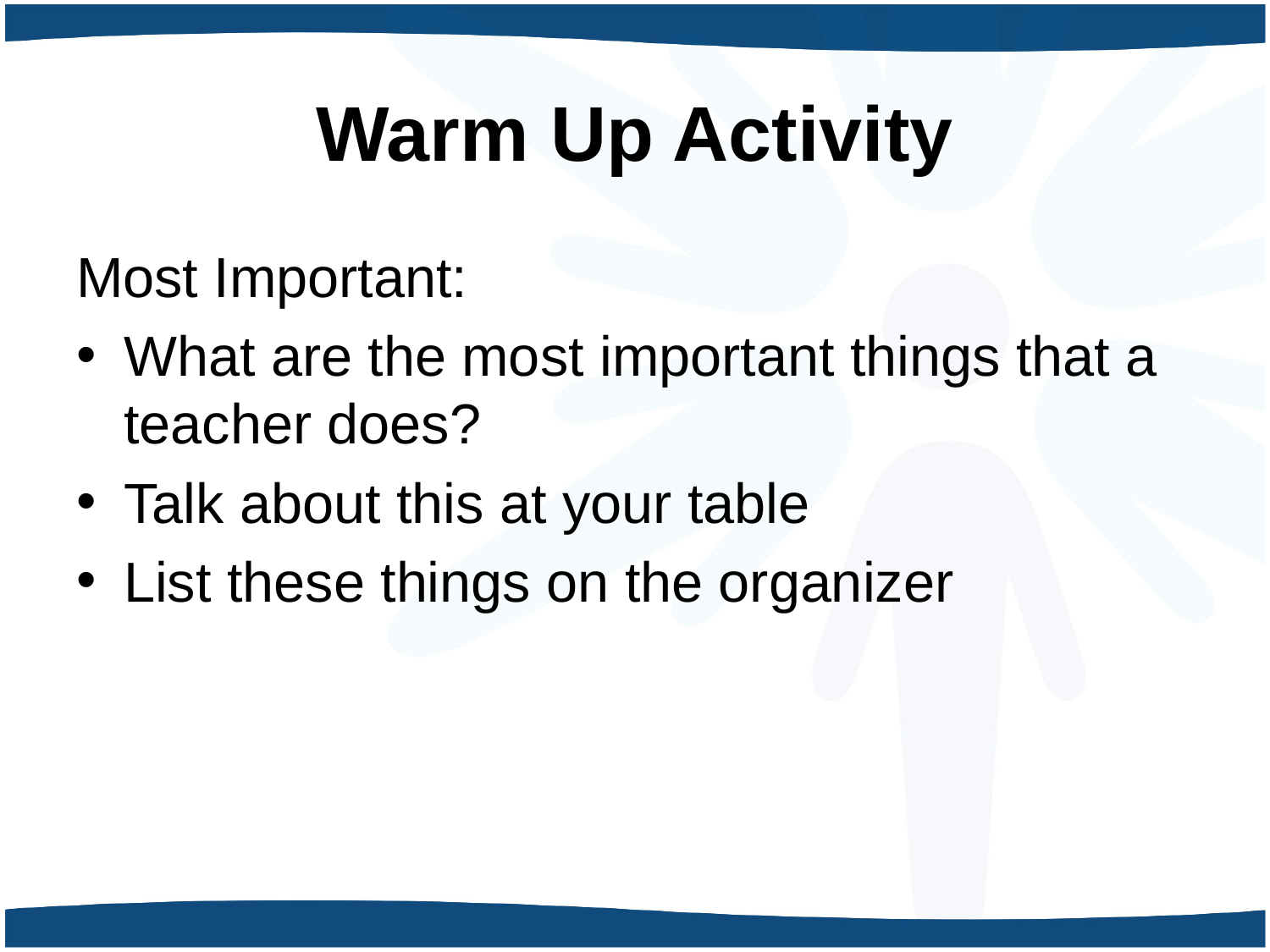

# Warm Up Activity
Most Important:
What are the most important things that a teacher does?
Talk about this at your table
List these things on the organizer